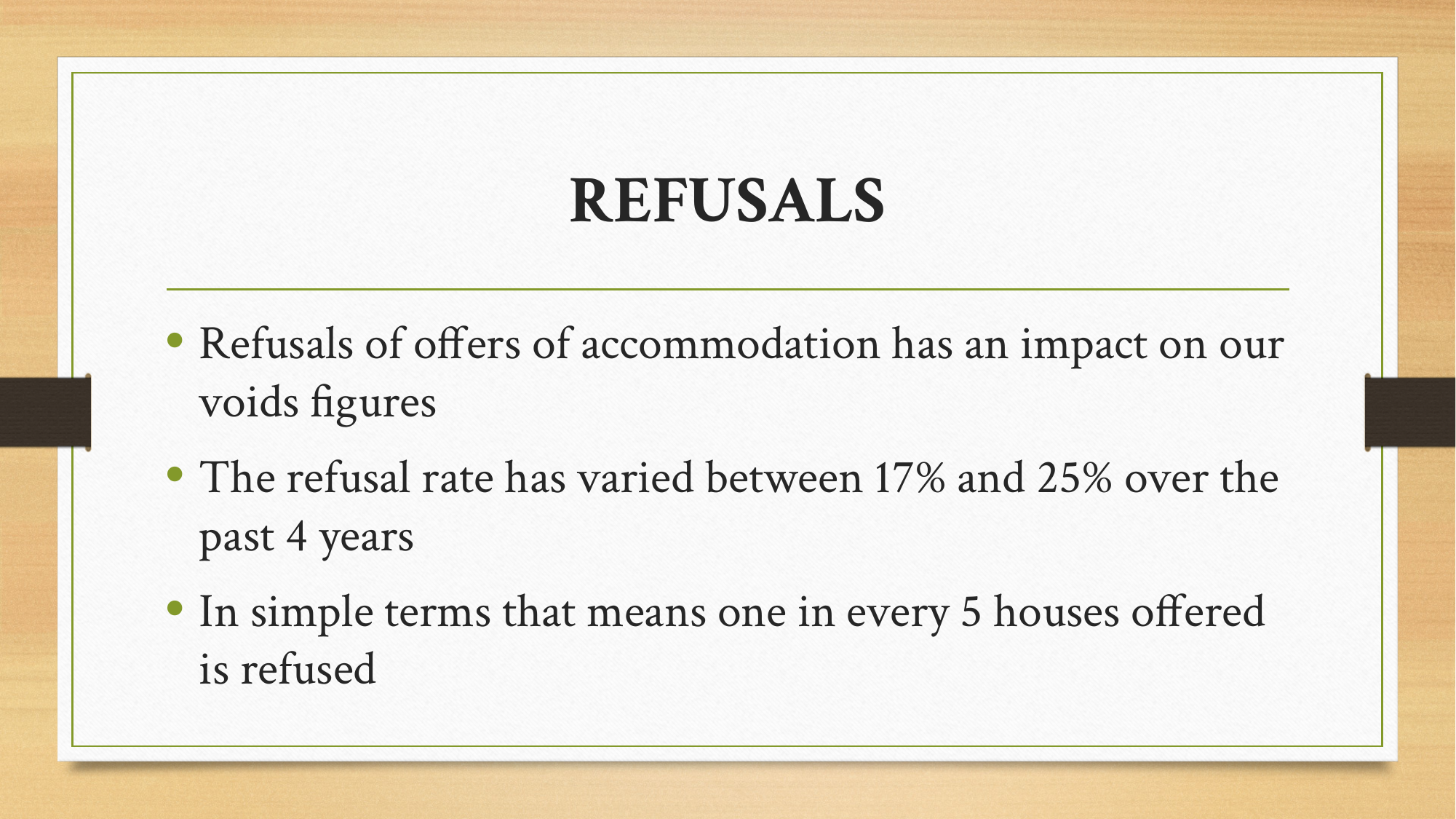

# REFUSALS
Refusals of offers of accommodation has an impact on our voids figures
The refusal rate has varied between 17% and 25% over the past 4 years
In simple terms that means one in every 5 houses offered is refused